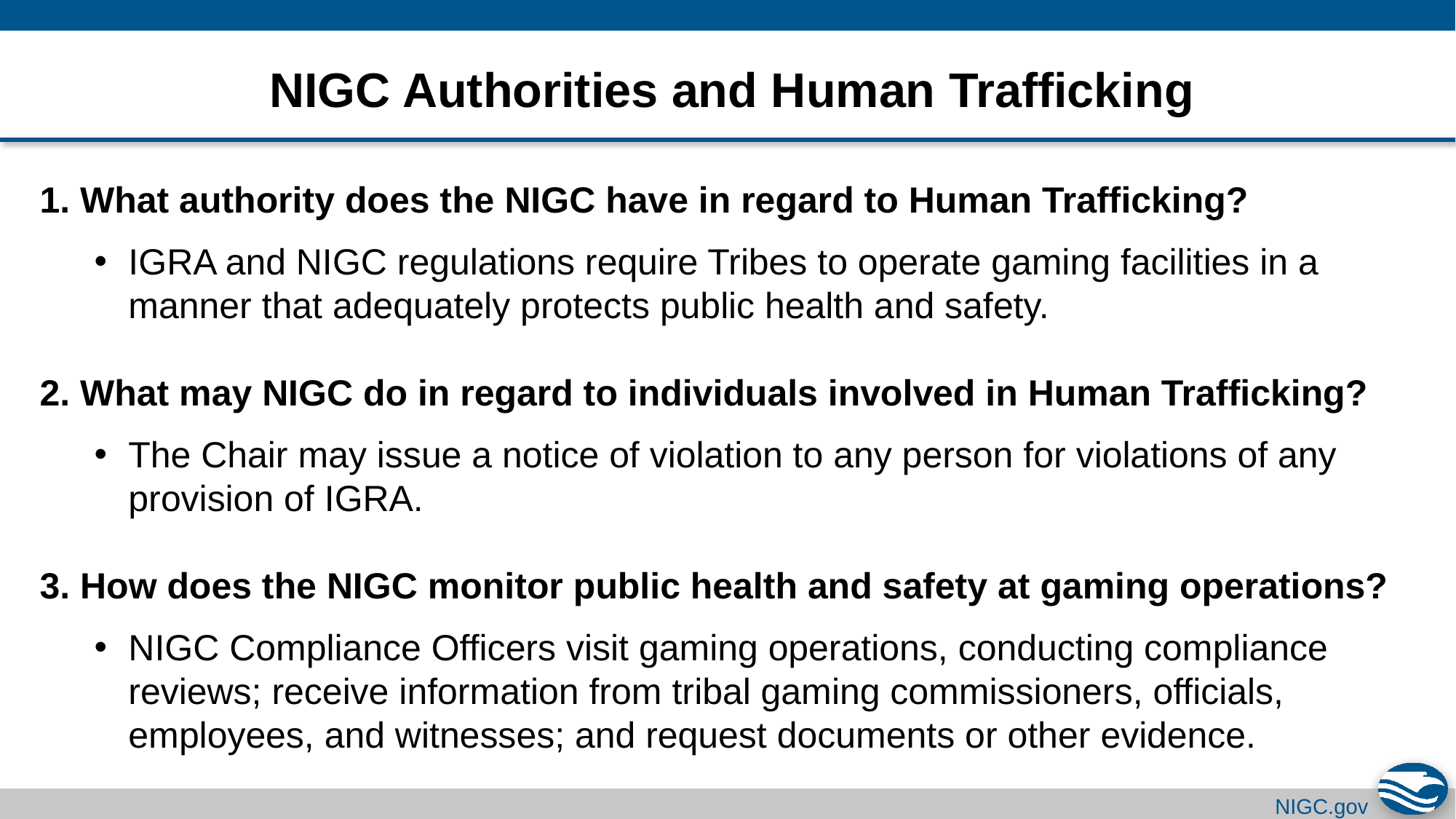

# NIGC Authorities and Human Trafficking
1. What authority does the NIGC have in regard to Human Trafficking?

IGRA and NIGC regulations require Tribes to operate gaming facilities in a manner that adequately protects public health and safety.

2. What may NIGC do in regard to individuals involved in Human Trafficking?

The Chair may issue a notice of violation to any person for violations of any provision of IGRA.

3. How does the NIGC monitor public health and safety at gaming operations?

NIGC Compliance Officers visit gaming operations, conducting compliance reviews; receive information from tribal gaming commissioners, officials, employees, and witnesses; and request documents or other evidence.